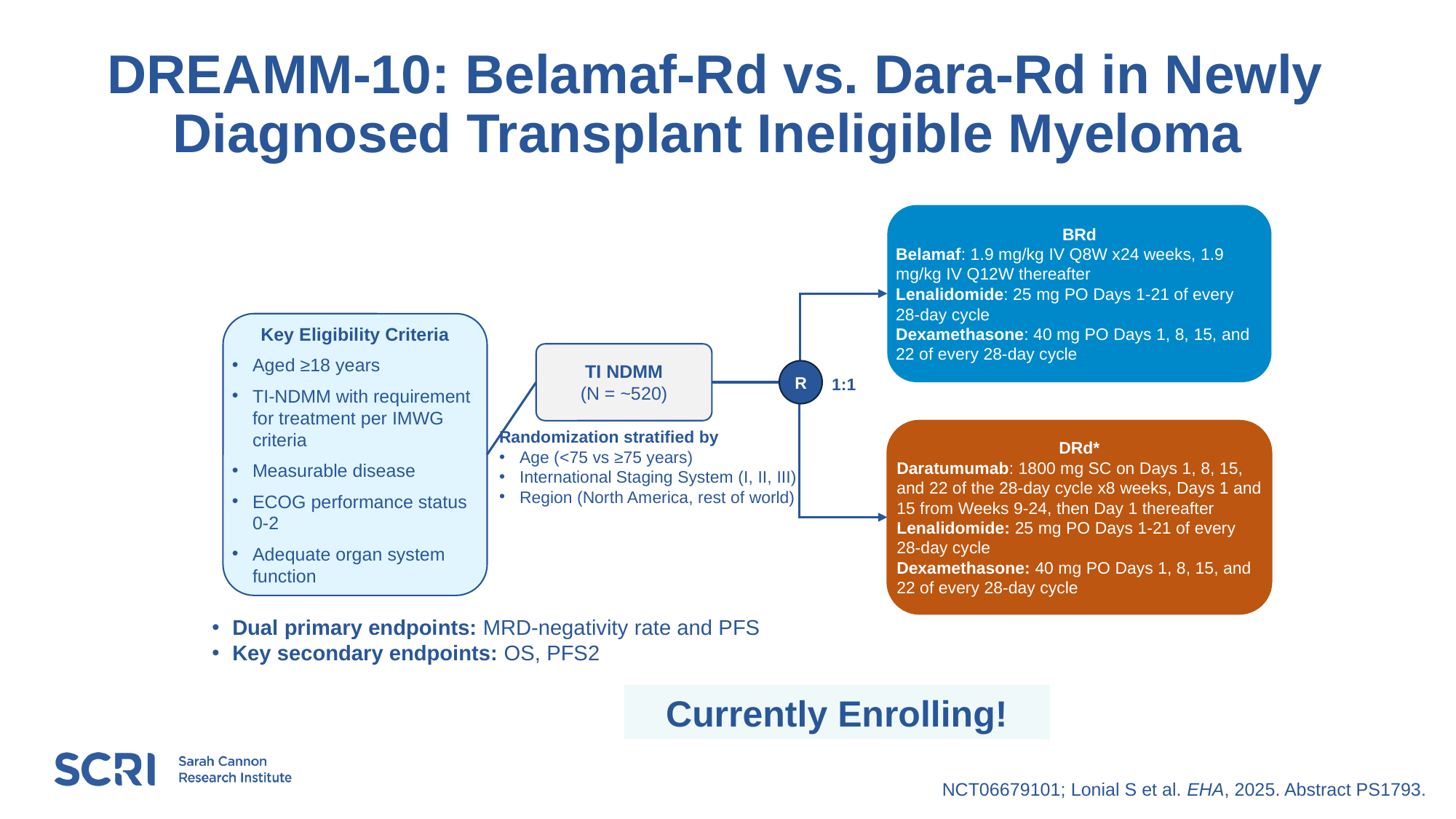

# DREAMM-10: Belamaf-Rd vs. Dara-Rd in Newly Diagnosed Transplant Ineligible Myeloma
BRd
Belamaf: 1.9 mg/kg IV Q8W x24 weeks, 1.9 mg/kg IV Q12W thereafter
Lenalidomide: 25 mg PO Days 1-21 of every 28-day cycle
Dexamethasone: 40 mg PO Days 1, 8, 15, and 22 of every 28-day cycle
Key Eligibility Criteria
Aged ≥18 years
TI-NDMM with requirement for treatment per IMWG criteria
Measurable disease
ECOG performance status 0-2
Adequate organ system function
TI NDMM
(N = ~520)
R
1:1
DRd*
Daratumumab: 1800 mg SC on Days 1, 8, 15, and 22 of the 28-day cycle x8 weeks, Days 1 and 15 from Weeks 9-24, then Day 1 thereafter
Lenalidomide: 25 mg PO Days 1-21 of every 28-day cycle
Dexamethasone: 40 mg PO Days 1, 8, 15, and 22 of every 28-day cycle
Randomization stratified by
Age (<75 vs ≥75 years)
International Staging System (I, II, III)
Region (North America, rest of world)
Dual primary endpoints: MRD-negativity rate and PFS
Key secondary endpoints: OS, PFS2
Currently Enrolling!
NCT06679101; Lonial S et al. EHA, 2025. Abstract PS1793.